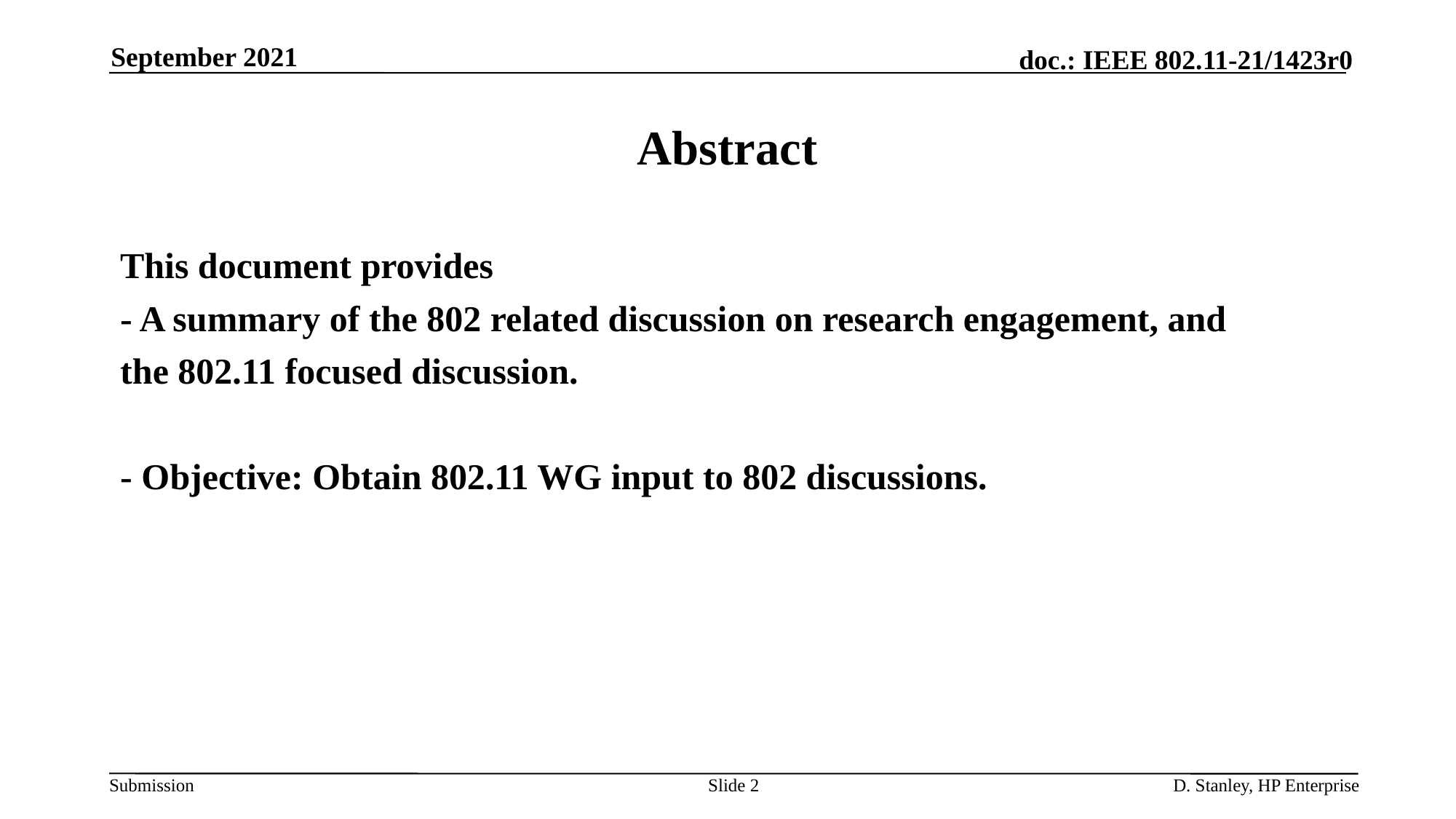

September 2021
# Abstract
This document provides
- A summary of the 802 related discussion on research engagement, and
the 802.11 focused discussion.

- Objective: Obtain 802.11 WG input to 802 discussions.
Slide 2
D. Stanley, HP Enterprise